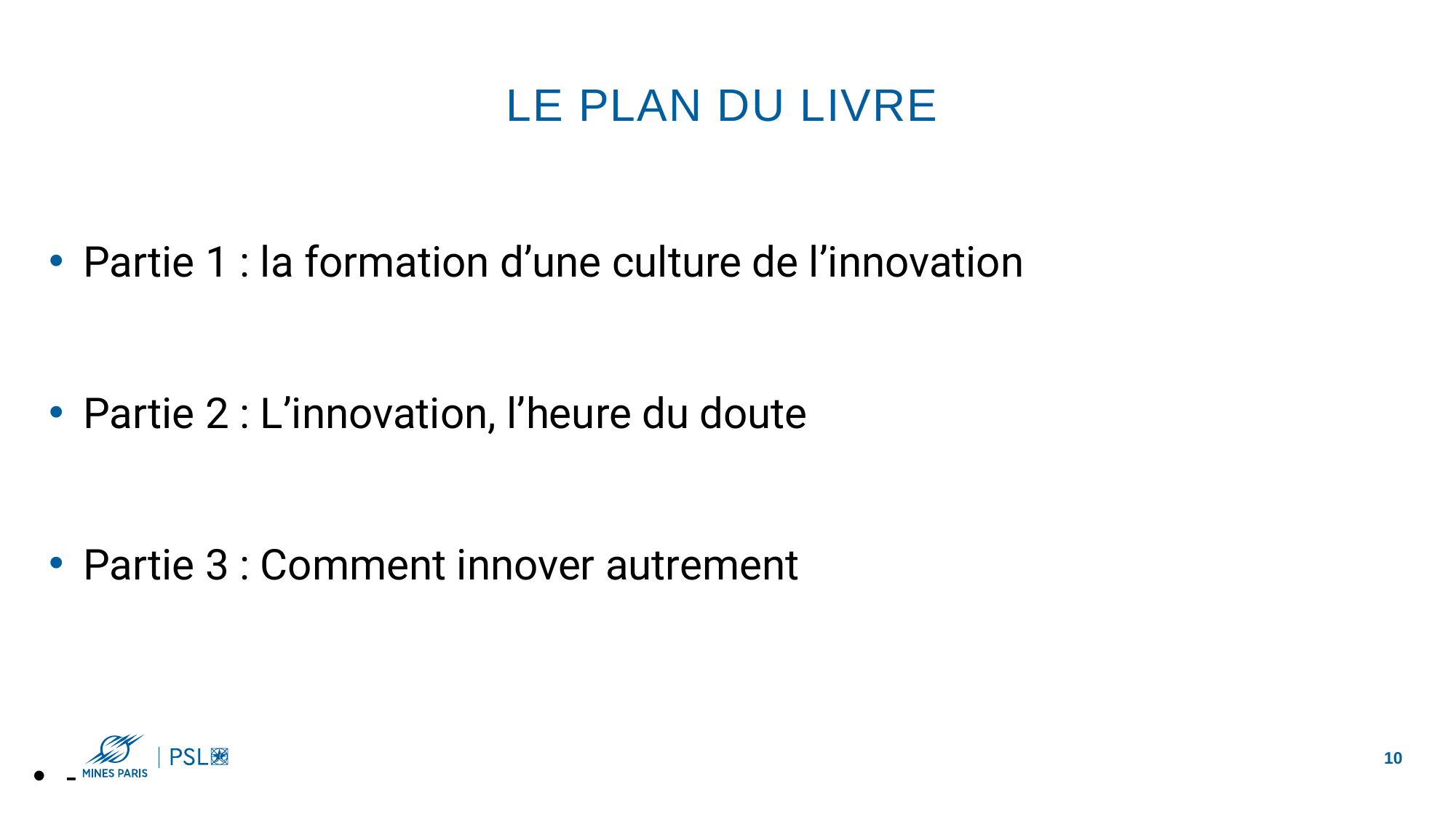

# Le plan du livre

Partie 1 : la formation d’une culture de l’innovation

Partie 2 : L’innovation, l’heure du doute

Partie 3 : Comment innover autrement

-